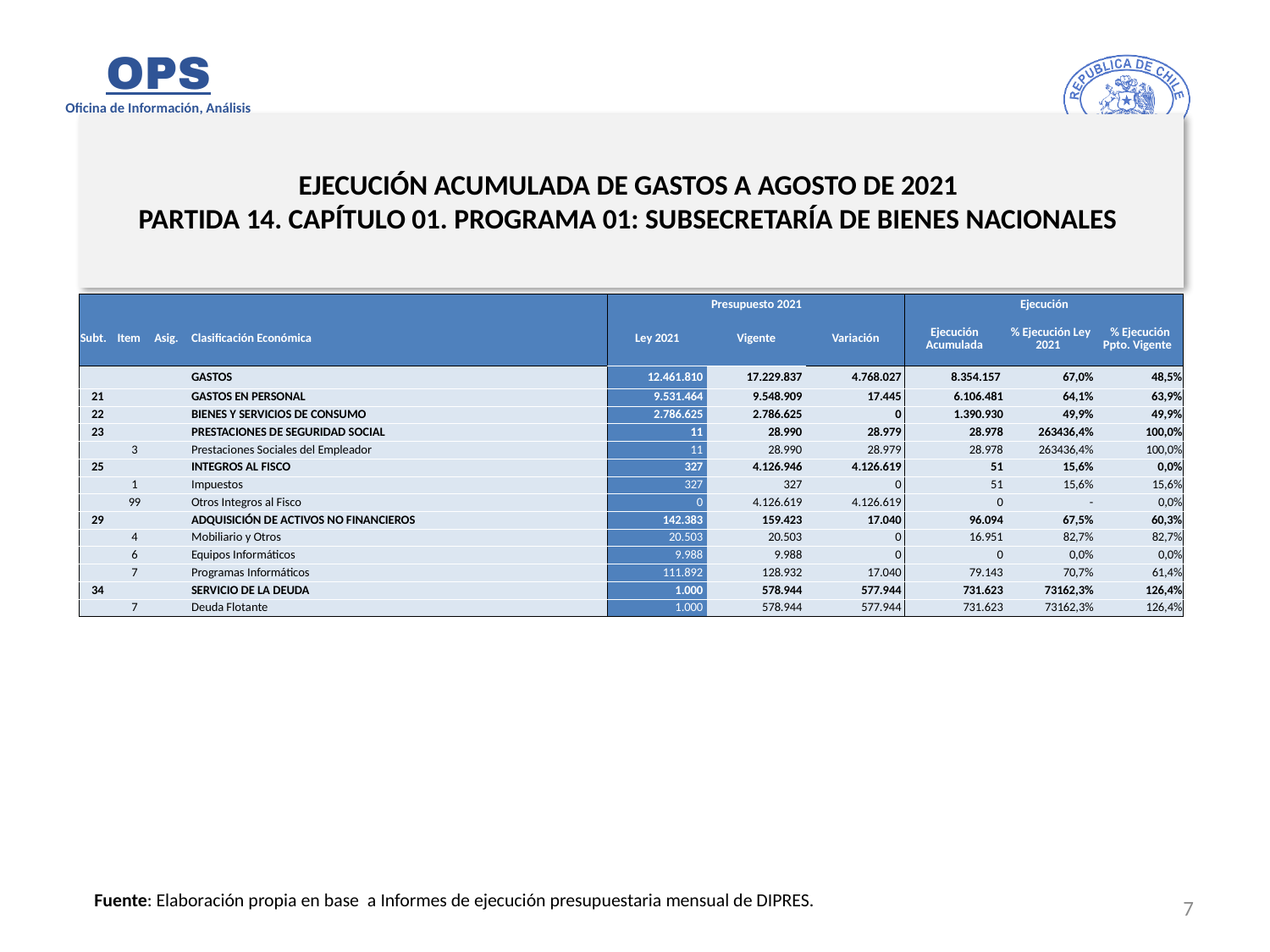

# EJECUCIÓN ACUMULADA DE GASTOS A AGOSTO DE 2021 PARTIDA 14. CAPÍTULO 01. PROGRAMA 01: SUBSECRETARÍA DE BIENES NACIONALES
en miles de pesos 2021
|  |  |  |  | Presupuesto 2021 |  |  | Ejecución |  |  |
| --- | --- | --- | --- | --- | --- | --- | --- | --- | --- |
| Subt. | Item | Asig. | Clasificación Económica | Ley 2021 | Vigente | Variación | Ejecución Acumulada | % Ejecución Ley 2021 | % Ejecución Ppto. Vigente |
|  |  |  | GASTOS | 12.461.810 | 17.229.837 | 4.768.027 | 8.354.157 | 67,0% | 48,5% |
| 21 |  |  | GASTOS EN PERSONAL | 9.531.464 | 9.548.909 | 17.445 | 6.106.481 | 64,1% | 63,9% |
| 22 |  |  | BIENES Y SERVICIOS DE CONSUMO | 2.786.625 | 2.786.625 | 0 | 1.390.930 | 49,9% | 49,9% |
| 23 |  |  | PRESTACIONES DE SEGURIDAD SOCIAL | 11 | 28.990 | 28.979 | 28.978 | 263436,4% | 100,0% |
|  | 3 |  | Prestaciones Sociales del Empleador | 11 | 28.990 | 28.979 | 28.978 | 263436,4% | 100,0% |
| 25 |  |  | INTEGROS AL FISCO | 327 | 4.126.946 | 4.126.619 | 51 | 15,6% | 0,0% |
|  | 1 |  | Impuestos | 327 | 327 | 0 | 51 | 15,6% | 15,6% |
|  | 99 |  | Otros Integros al Fisco | 0 | 4.126.619 | 4.126.619 | 0 | - | 0,0% |
| 29 |  |  | ADQUISICIÓN DE ACTIVOS NO FINANCIEROS | 142.383 | 159.423 | 17.040 | 96.094 | 67,5% | 60,3% |
|  | 4 |  | Mobiliario y Otros | 20.503 | 20.503 | 0 | 16.951 | 82,7% | 82,7% |
|  | 6 |  | Equipos Informáticos | 9.988 | 9.988 | 0 | 0 | 0,0% | 0,0% |
|  | 7 |  | Programas Informáticos | 111.892 | 128.932 | 17.040 | 79.143 | 70,7% | 61,4% |
| 34 |  |  | SERVICIO DE LA DEUDA | 1.000 | 578.944 | 577.944 | 731.623 | 73162,3% | 126,4% |
|  | 7 |  | Deuda Flotante | 1.000 | 578.944 | 577.944 | 731.623 | 73162,3% | 126,4% |
Fuente: Elaboración propia en base  a Informes de ejecución presupuestaria mensual de DIPRES.
7